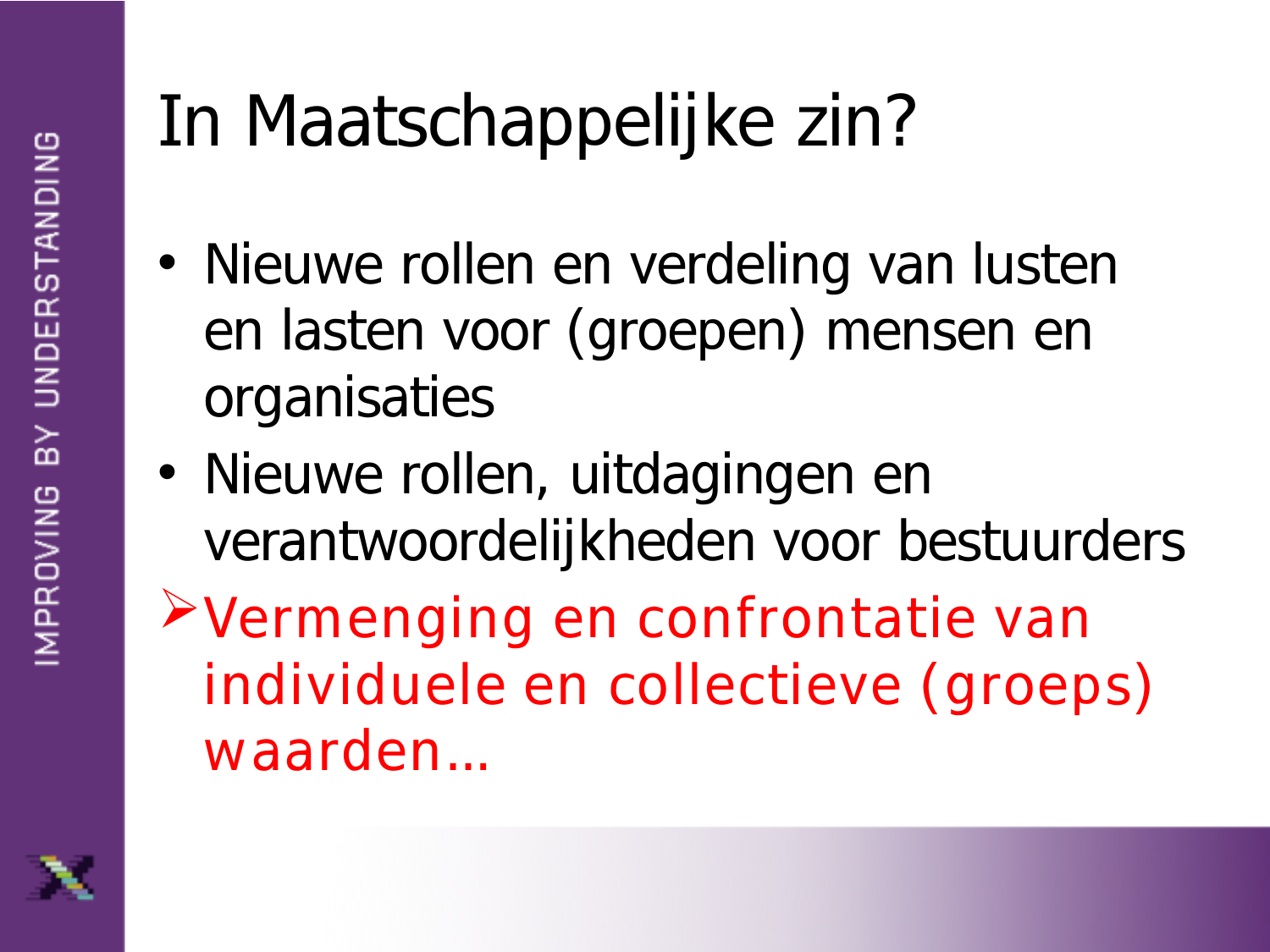

# In Maatschappelijke zin?
Nieuwe rollen en verdeling van lusten en lasten voor (groepen) mensen en  organisaties
Nieuwe rollen, uitdagingen en verantwoordelijkheden voor bestuurders
Vermenging en confrontatie van individuele en collectieve (groeps) waarden…